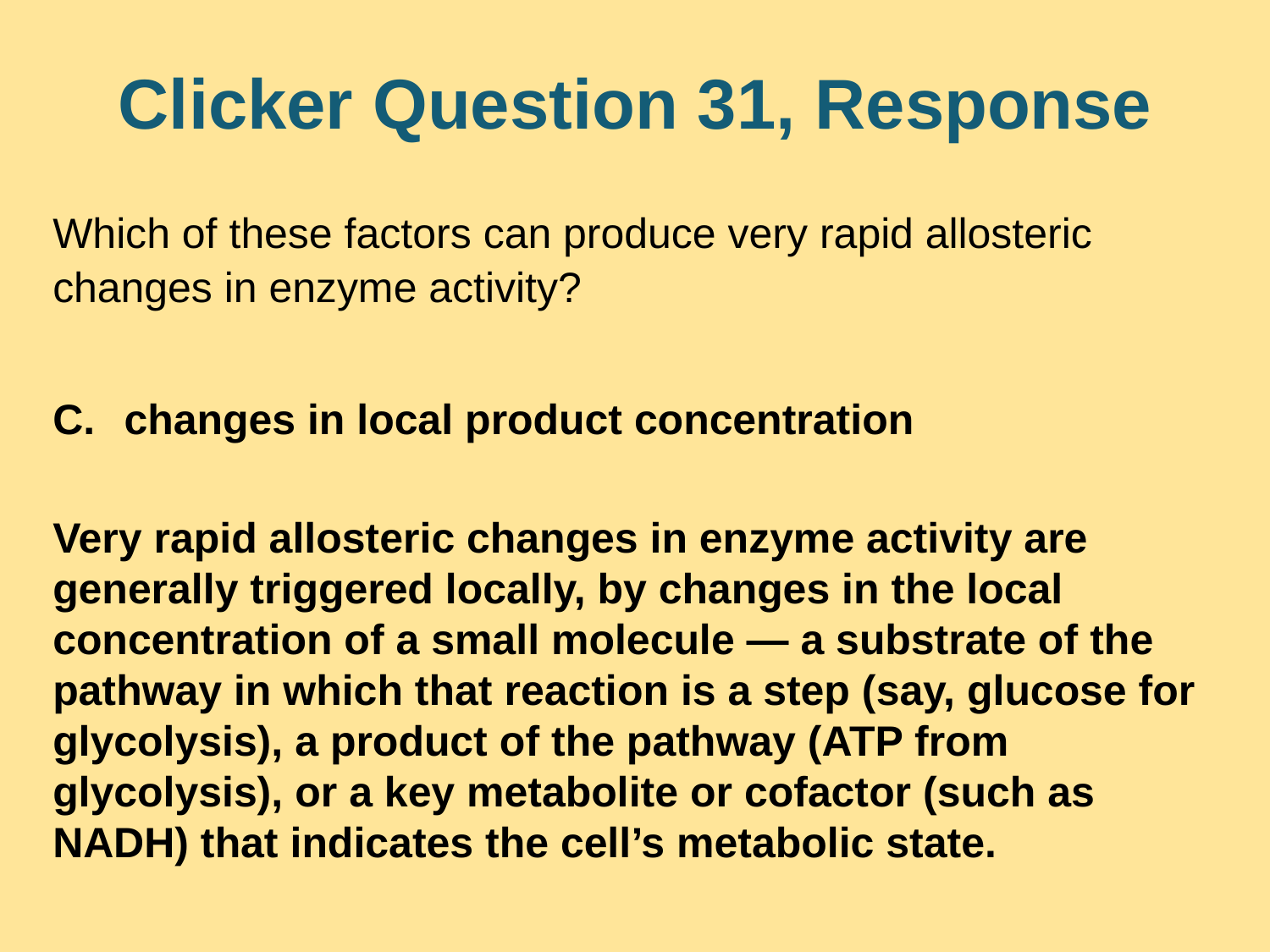

# Clicker Question 31, Response
Which of these factors can produce very rapid allosteric changes in enzyme activity?

changes in local product concentration

Very rapid allosteric changes in enzyme activity are generally triggered locally, by changes in the local concentration of a small molecule — a substrate of the pathway in which that reaction is a step (say, glucose for glycolysis), a product of the pathway (ATP from glycolysis), or a key metabolite or cofactor (such as NADH) that indicates the cell’s metabolic state.